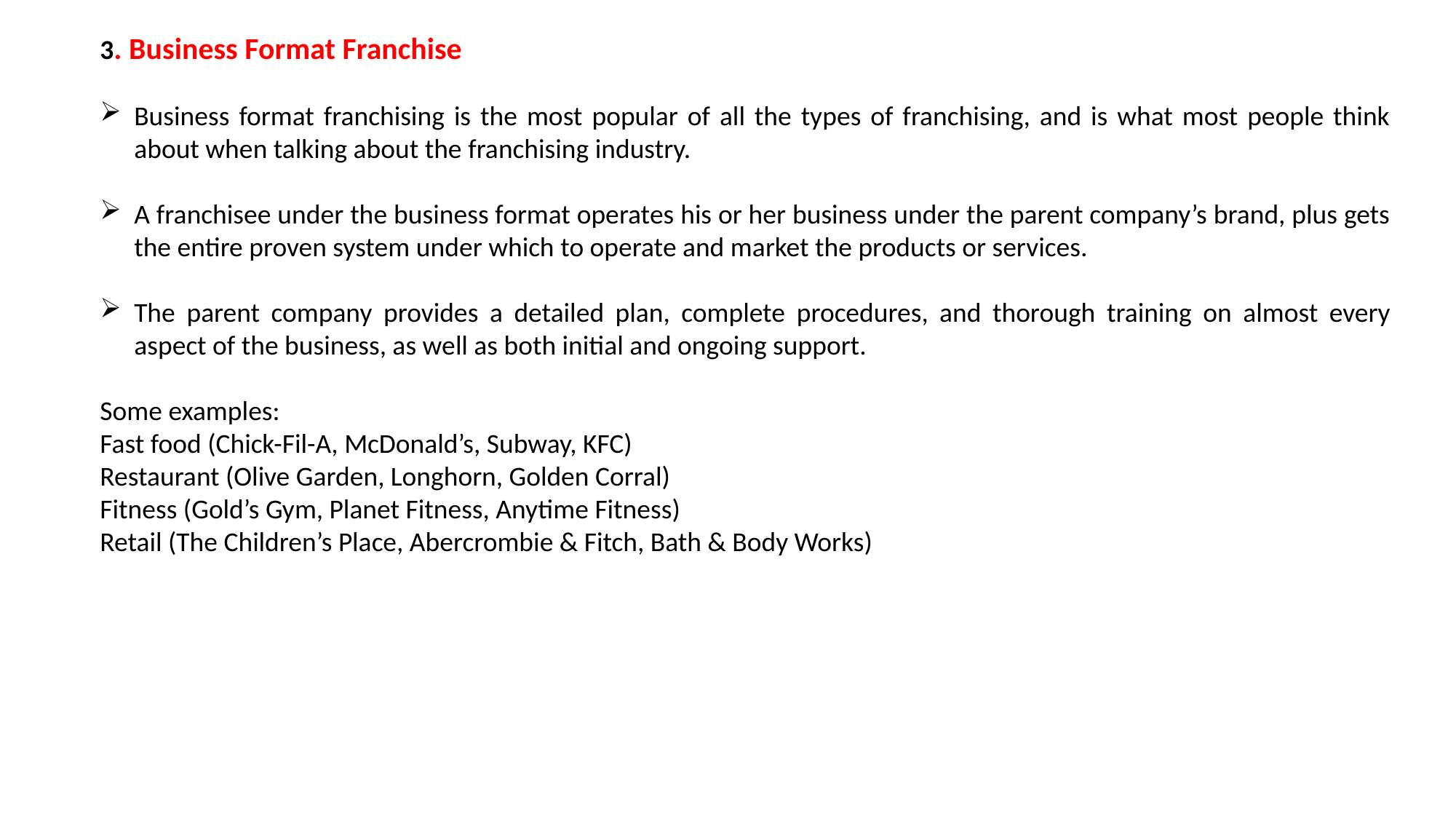

3. Business Format Franchise

Business format franchising is the most popular of all the types of franchising, and is what most people think about when talking about the franchising industry.

A franchisee under the business format operates his or her business under the parent company’s brand, plus gets the entire proven system under which to operate and market the products or services.

The parent company provides a detailed plan, complete procedures, and thorough training on almost every aspect of the business, as well as both initial and ongoing support.

Some examples:
Fast food (Chick-Fil-A, McDonald’s, Subway, KFC)
Restaurant (Olive Garden, Longhorn, Golden Corral)
Fitness (Gold’s Gym, Planet Fitness, Anytime Fitness)
Retail (The Children’s Place, Abercrombie & Fitch, Bath & Body Works)